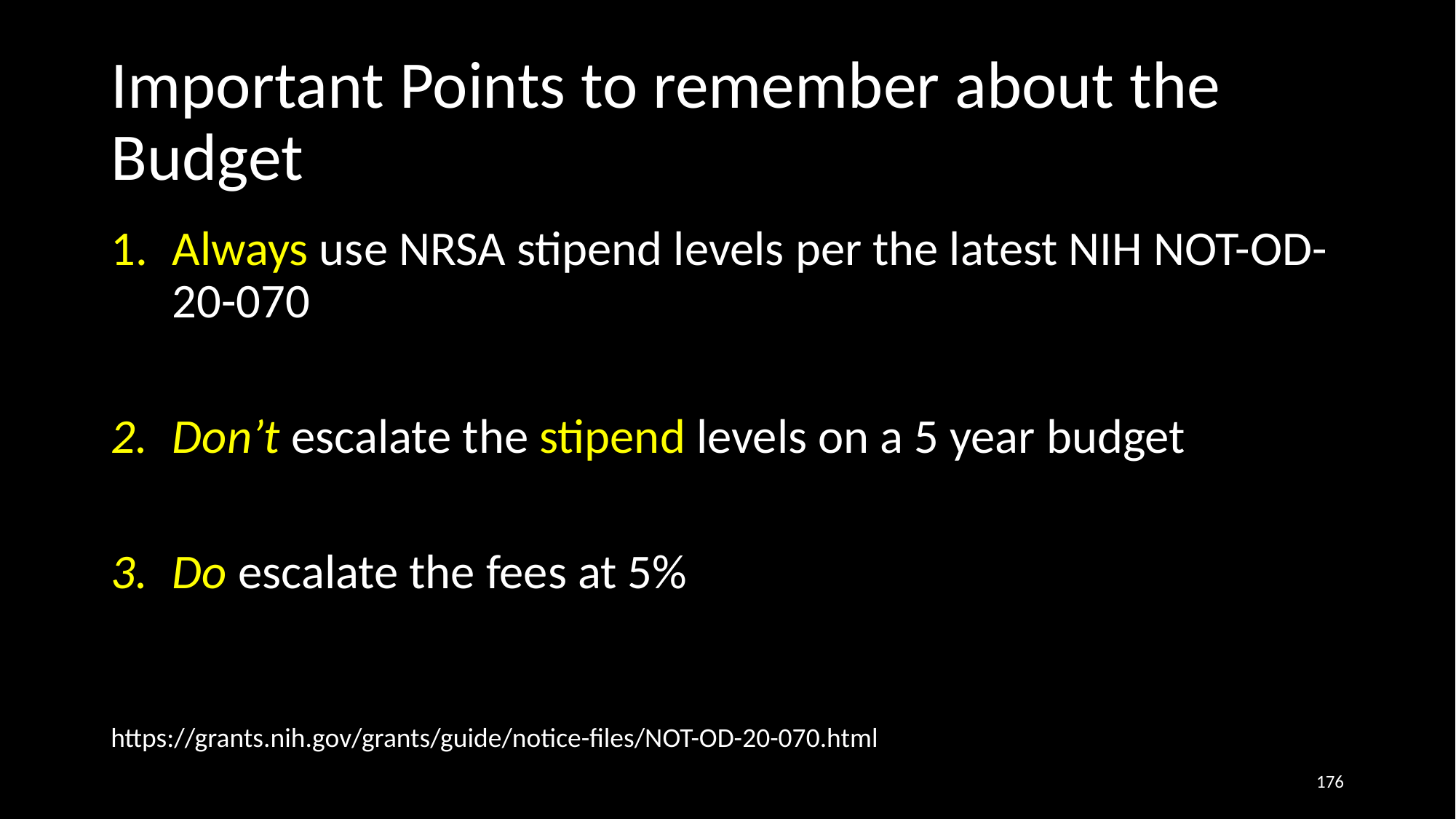

# Important Points to remember about the Budget
Always use NRSA stipend levels per the latest NIH NOT-OD-20-070

Don’t escalate the stipend levels on a 5 year budget

Do escalate the fees at 5%
https://grants.nih.gov/grants/guide/notice-files/NOT-OD-20-070.html
176